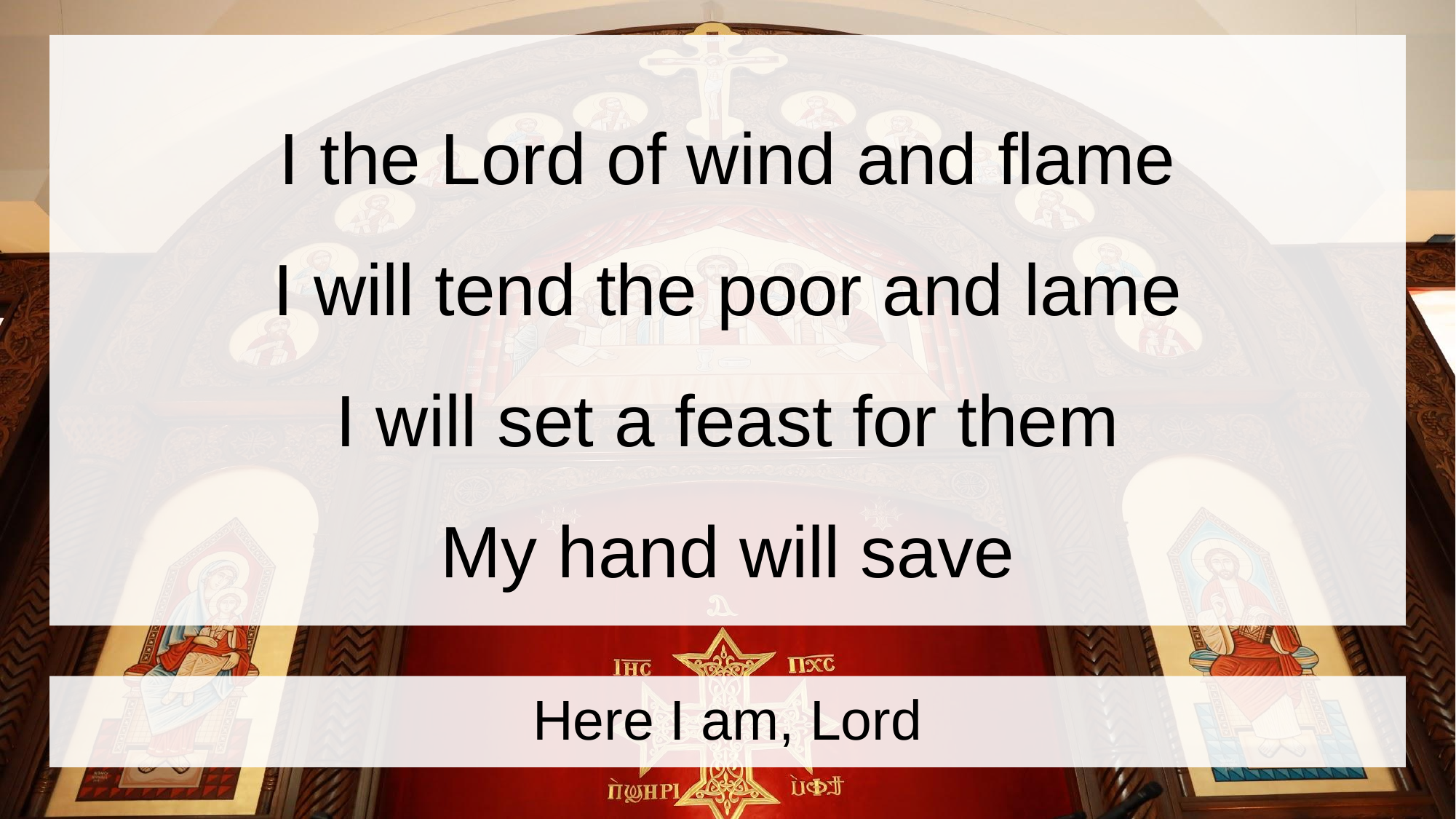

I the Lord of wind and flame
I will tend the poor and lame
I will set a feast for them
My hand will save
# Here I am, Lord